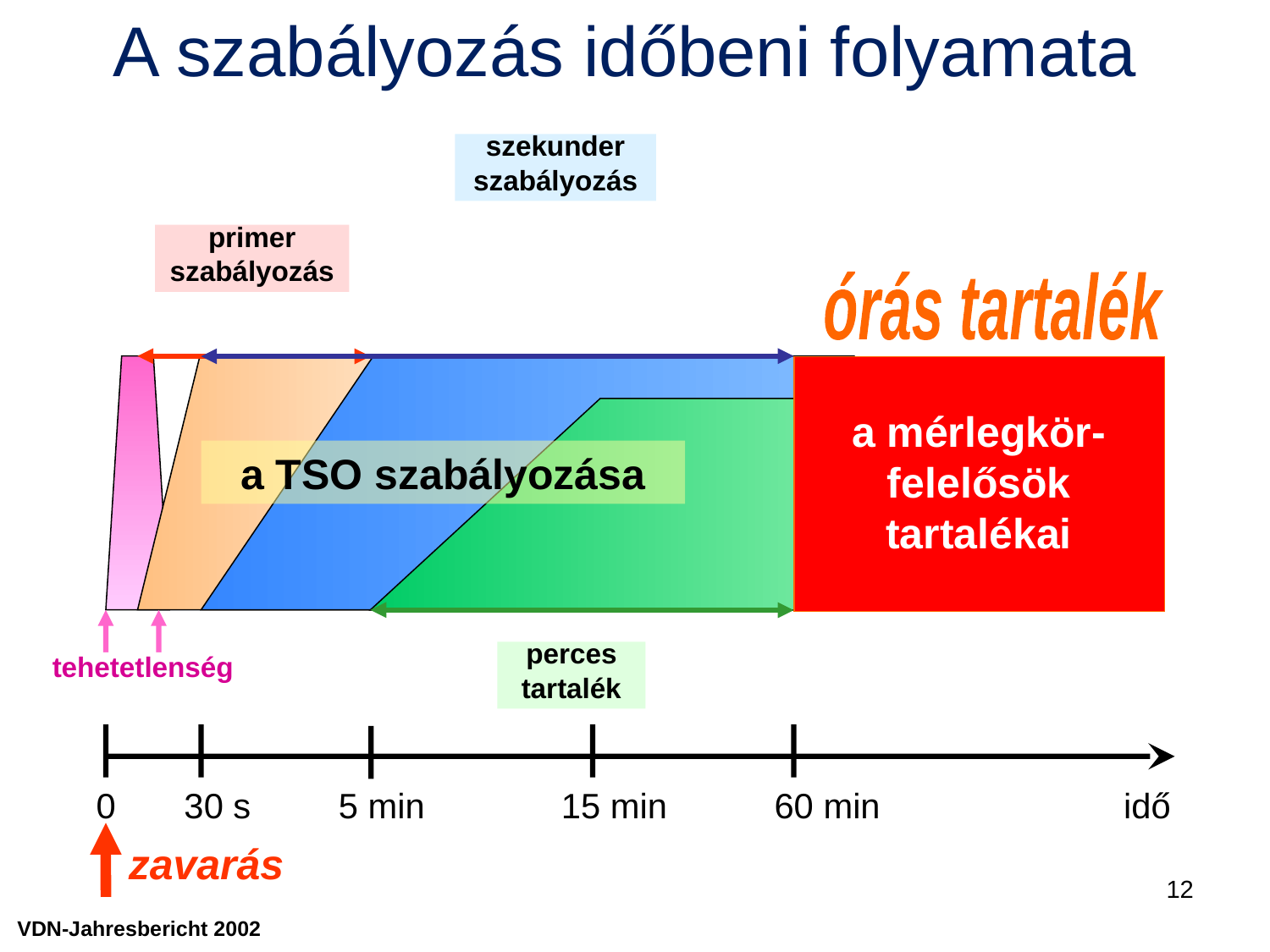

A szabályozás időbeni folyamata
szekunder
szabályozás
primer
szabályozás
órás tartalék

a mérlegkör-felelősök tartalékai
a TSO szabályozása

perces
tartalék
tehetetlenség

 0       30 s         5 min              15 min           60 min                         idő

zavarás
12
VDN-Jahresbericht 2002